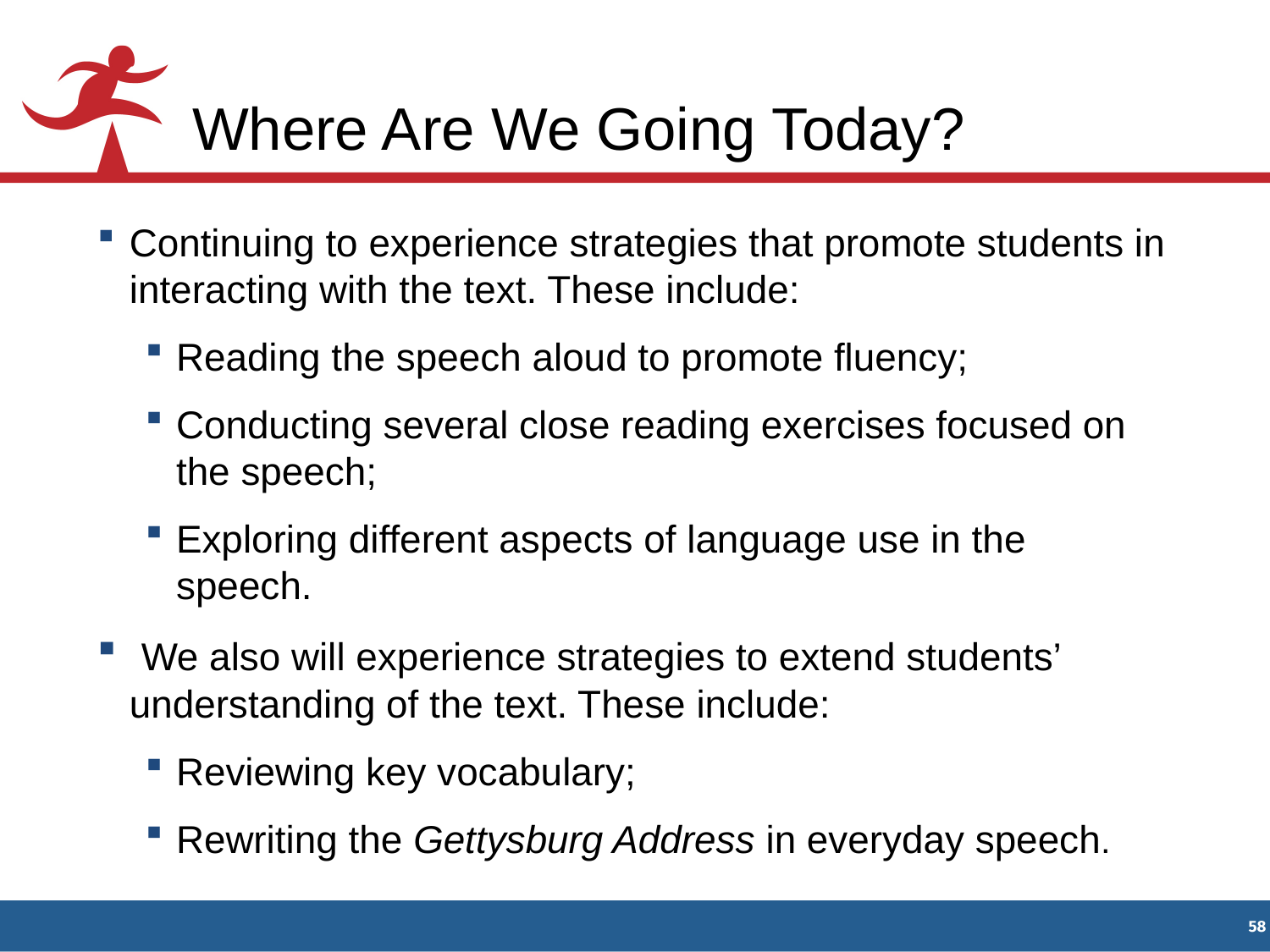

# Where Are We Going Today?
Continuing to experience strategies that promote students in interacting with the text. These include:
Reading the speech aloud to promote fluency;
Conducting several close reading exercises focused on the speech;
Exploring different aspects of language use in the speech.
 We also will experience strategies to extend students’ understanding of the text. These include:
Reviewing key vocabulary;
Rewriting the Gettysburg Address in everyday speech.